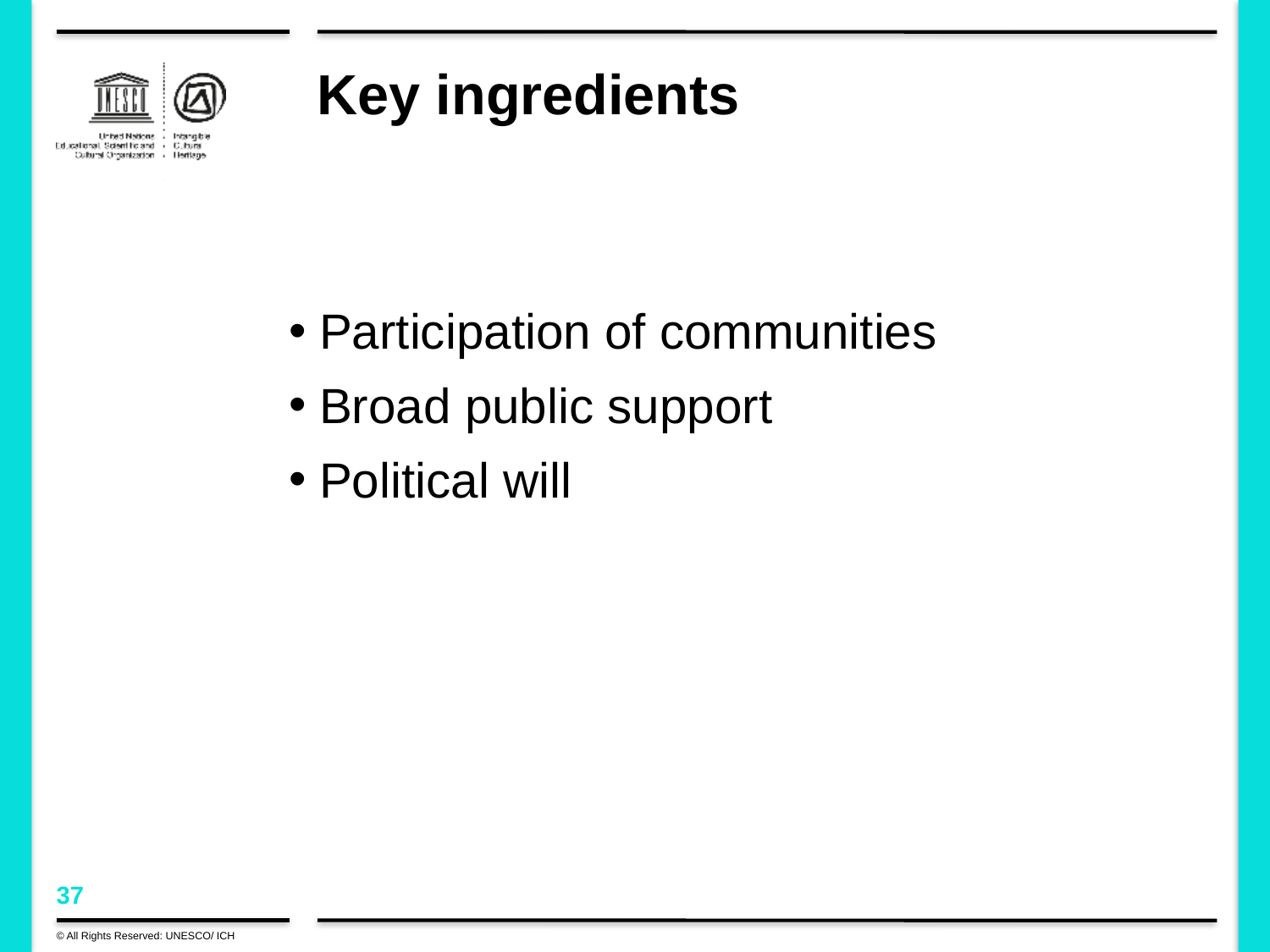

# Key ingredients
Participation of communities
Broad public support
Political will
© All Rights Reserved: UNESCO/ ICH